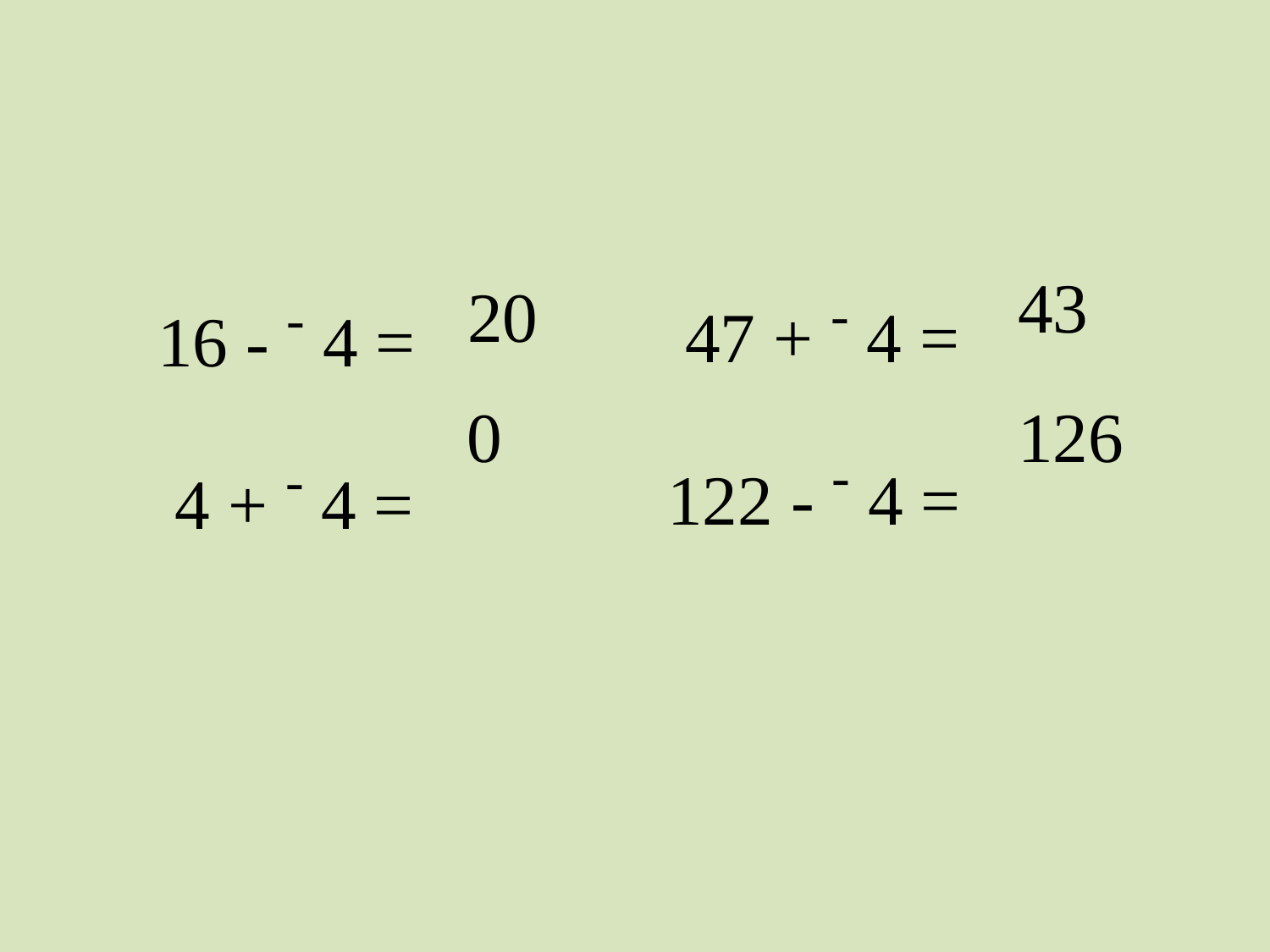

43
 47 + - 4 =
122 - - 4 =
16 - - 4 =
 4 + - 4 =
20
0
126